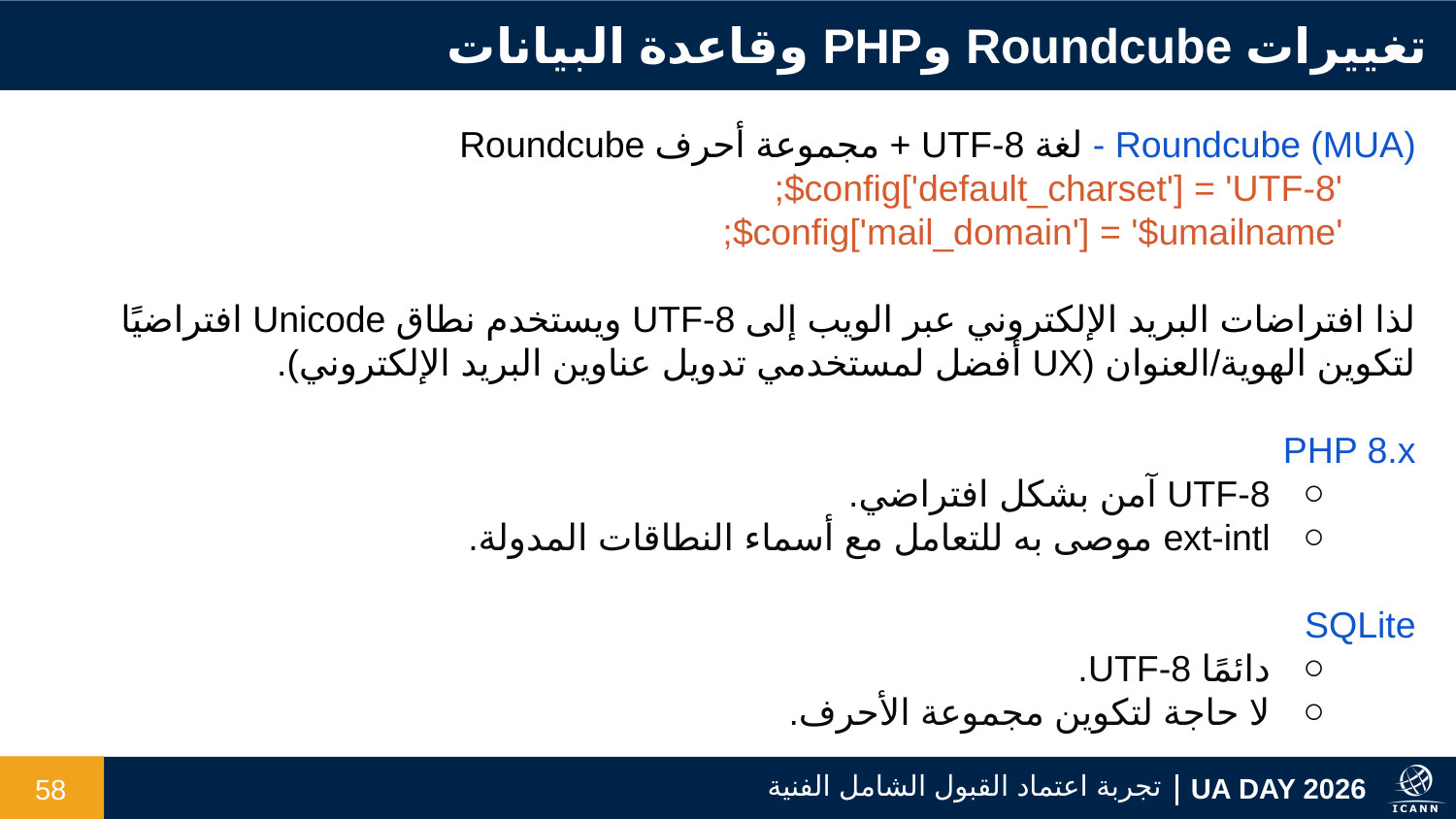

تغييرات Roundcube وPHP وقاعدة البيانات
Roundcube (MUA) - لغة UTF-8 + مجموعة أحرف Roundcube
‎$config['default_charset'] = 'UTF-8'‎;
‎$config['mail_domain'] = '$umailname'‎;

لذا افتراضات البريد الإلكتروني عبر الويب إلى UTF-8 ويستخدم نطاق Unicode افتراضيًا لتكوين الهوية/العنوان (UX أفضل لمستخدمي تدويل عناوين البريد الإلكتروني).

PHP 8.x
UTF-8 آمن بشكل افتراضي.
ext-intl موصى به للتعامل مع أسماء النطاقات المدولة.

SQLite
دائمًا UTF-8.
لا حاجة لتكوين مجموعة الأحرف.